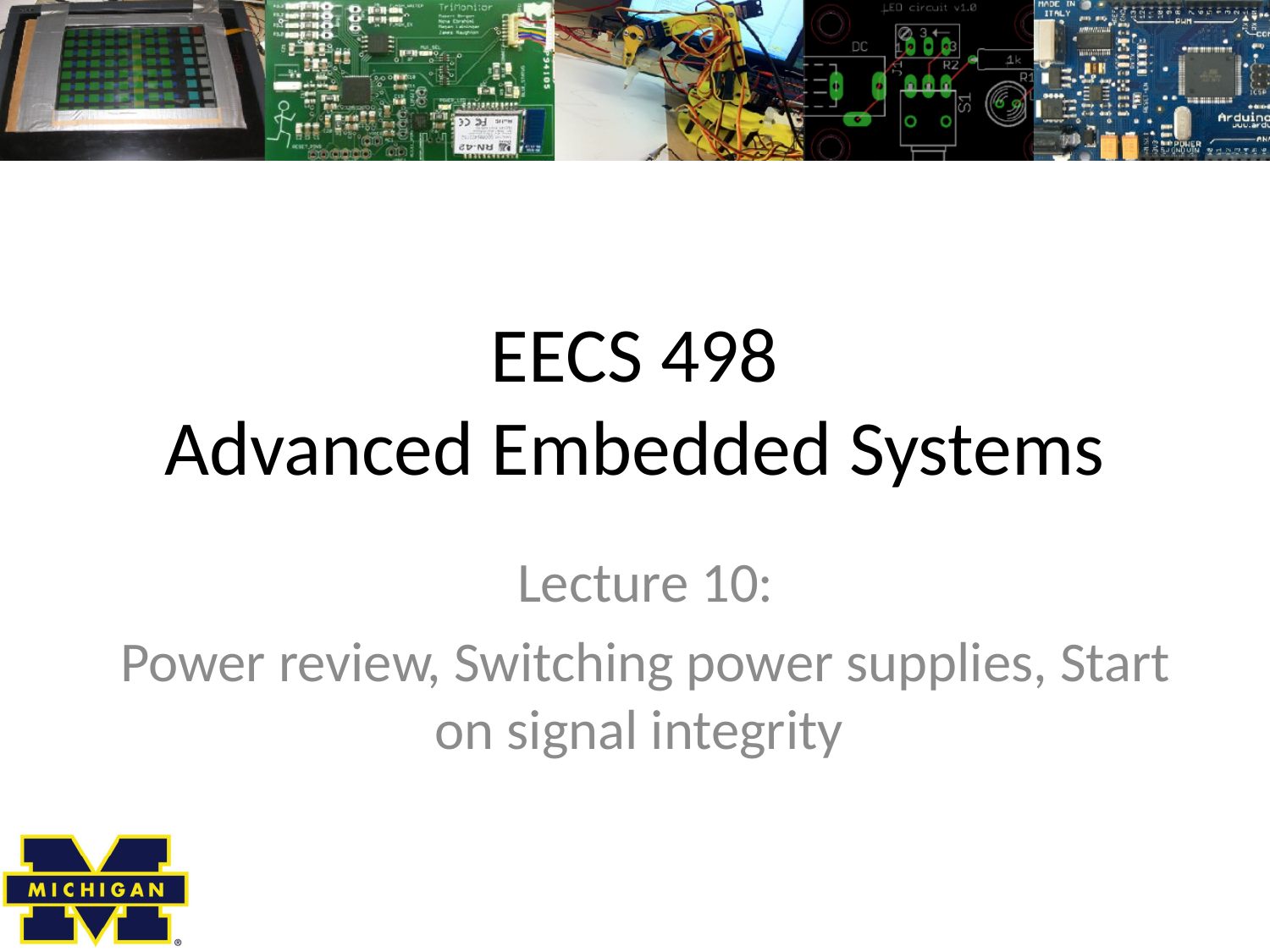

# EECS 498 Advanced Embedded Systems
Lecture 10:
Power review, Switching power supplies, Start on signal integrity